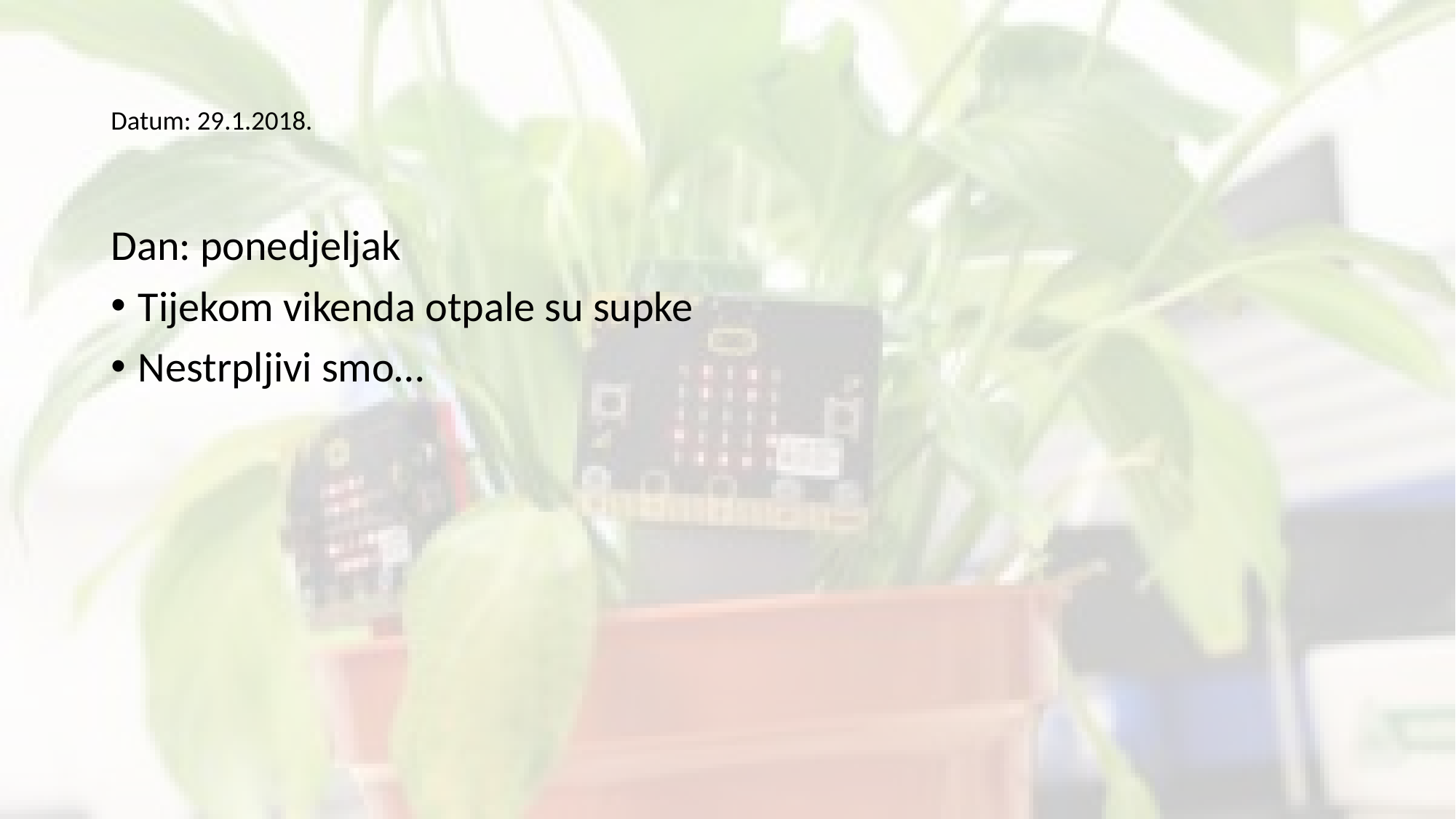

# Datum: 29.1.2018.
Dan: ponedjeljak
Tijekom vikenda otpale su supke
Nestrpljivi smo…